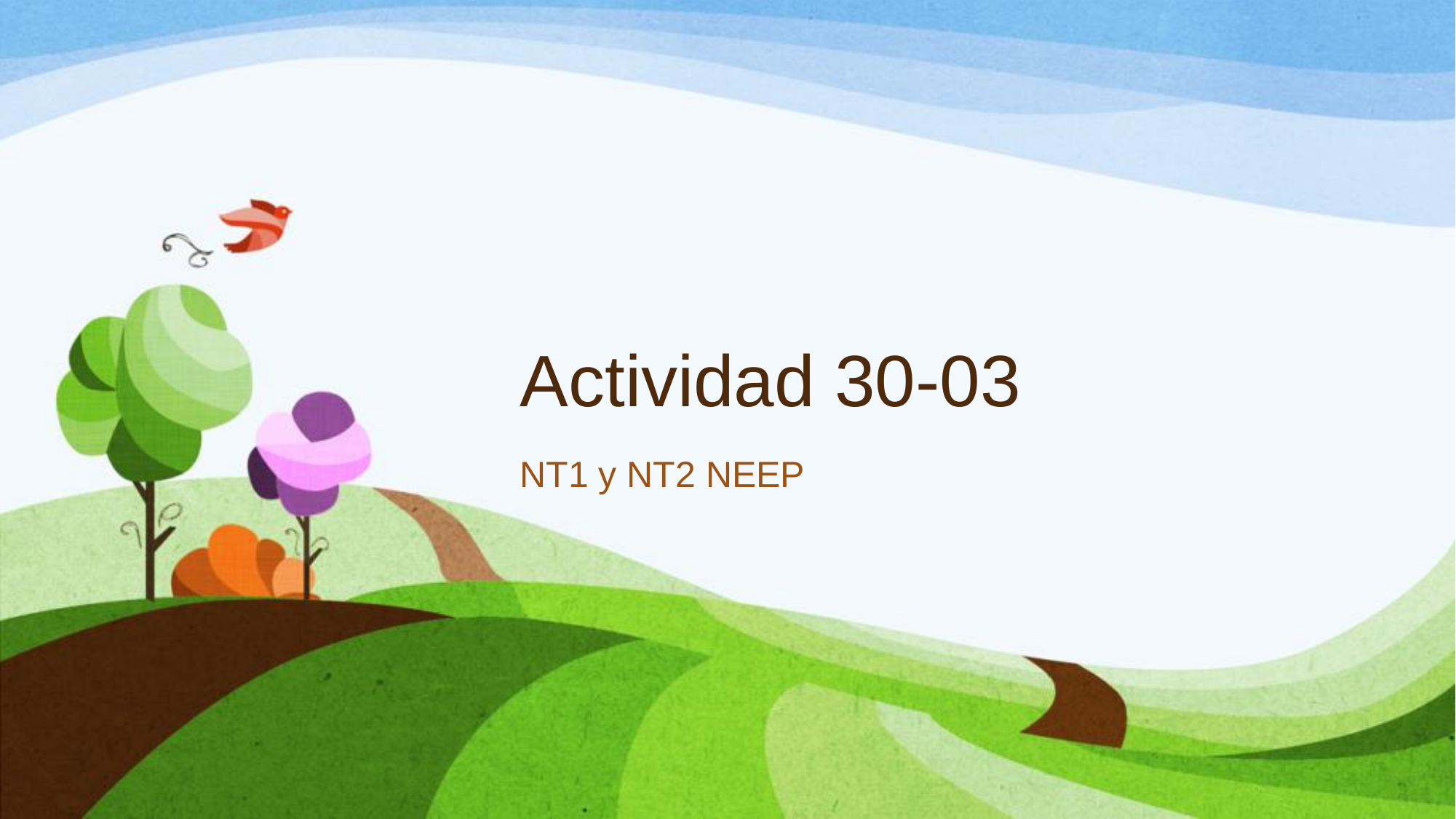

# Actividad 30-03
NT1 y NT2 NEEP